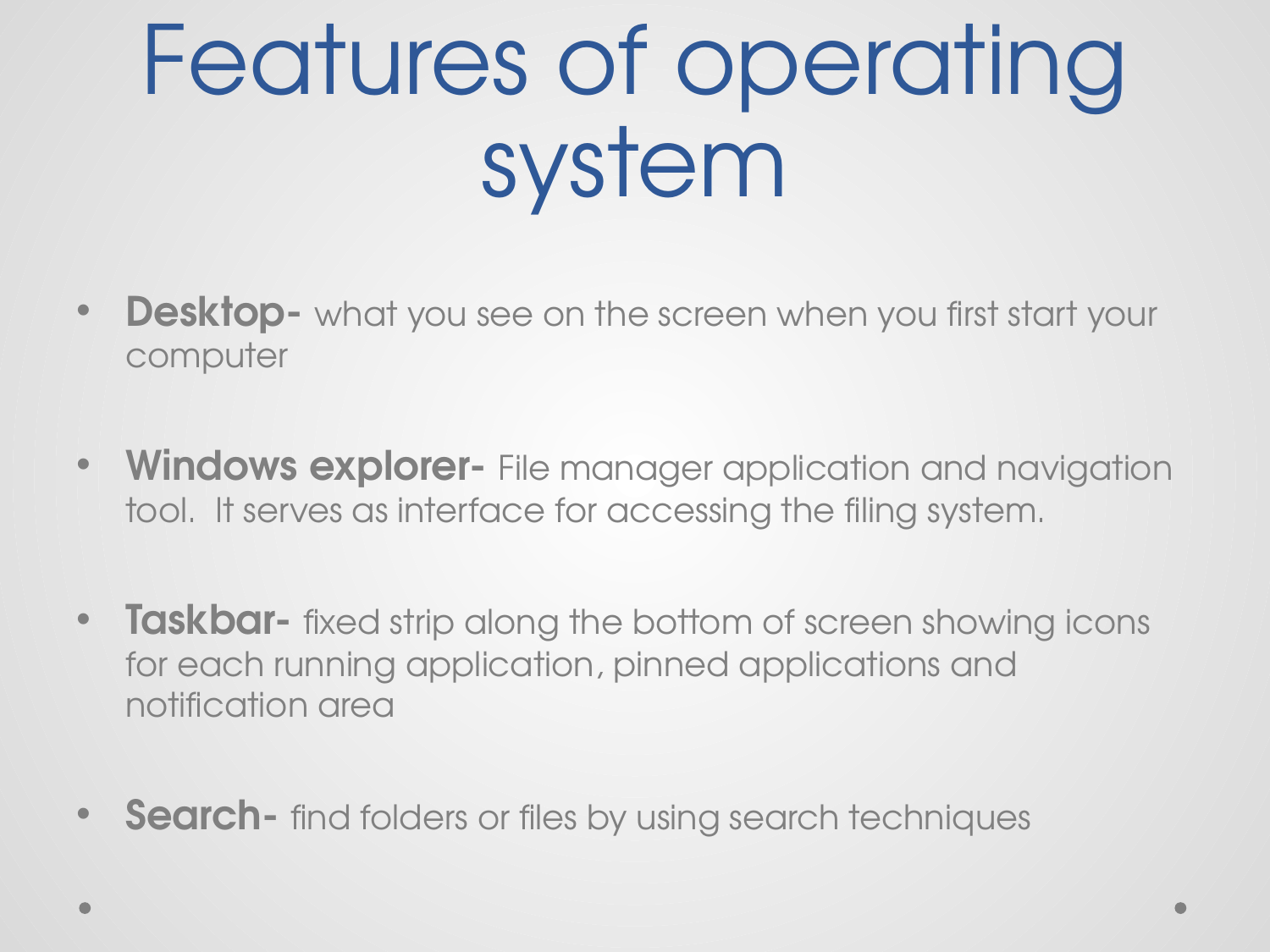

# Features of operating system

Desktop- what you see on the screen when you first start your computer

Windows explorer- File manager application and navigation tool.  It serves as interface for accessing the filing system.

Taskbar- fixed strip along the bottom of screen showing icons for each running application, pinned applications and notification area

Search- find folders or files by using search techniques